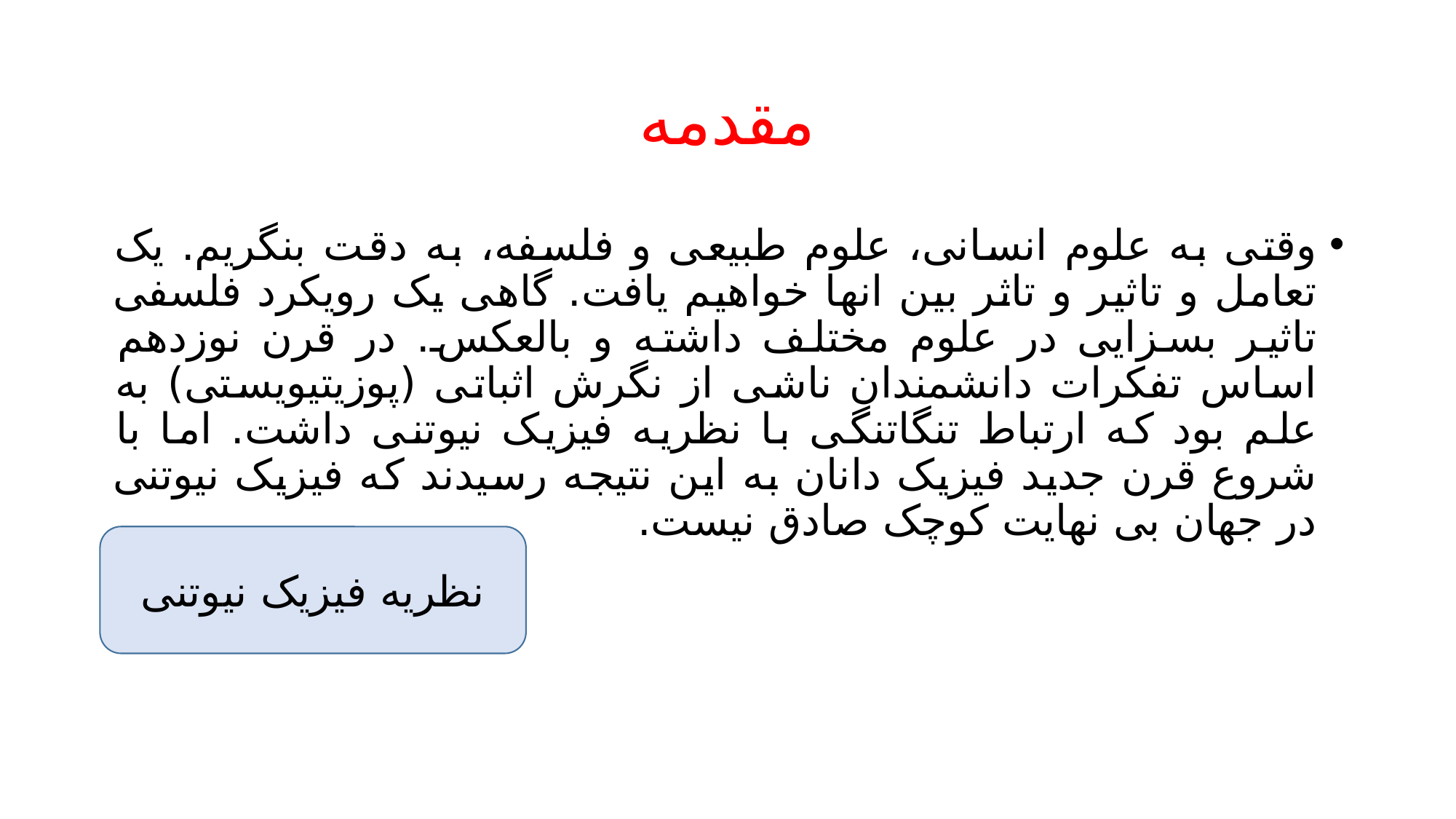

# مقدمه
وقتی به علوم انسانی، علوم طبیعی و فلسفه، به دقت بنگریم. یک تعامل و تاثیر و تاثر بین انها خواهیم یافت. گاهی یک رویکرد فلسفی تاثیر بسزایی در علوم مختلف داشته و بالعکس. در قرن نوزدهم اساس تفکرات دانشمندان ناشی از نگرش اثباتی (پوزیتیویستی) به علم بود که ارتباط تنگاتنگی با نظریه فیزیک نیوتنی داشت. اما با شروع قرن جدید فیزیک دانان به این نتیجه رسیدند که فیزیک نیوتنی در جهان بی نهایت کوچک صادق نیست.
نظریه فیزیک نیوتنی